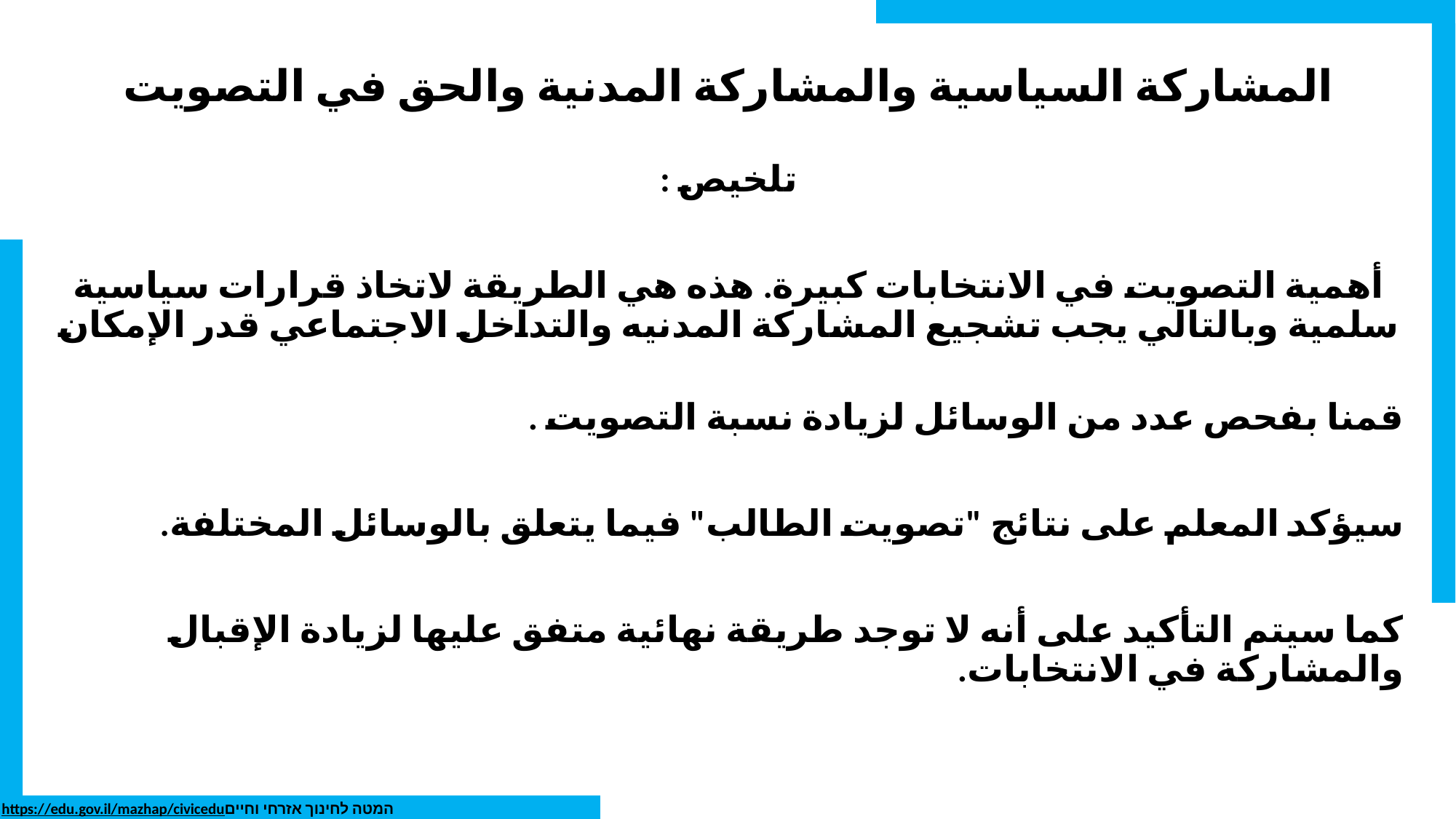

# المشاركة السياسية والمشاركة المدنية والحق في التصويت
تلخيص :

أهمية التصويت في الانتخابات كبيرة. هذه هي الطريقة لاتخاذ قرارات سياسية سلمية وبالتالي يجب تشجيع المشاركة المدنيه والتداخل الاجتماعي قدر الإمكان
قمنا بفحص عدد من الوسائل لزيادة نسبة التصويت .

سيؤكد المعلم على نتائج "تصويت الطالب" فيما يتعلق بالوسائل المختلفة.

كما سيتم التأكيد على أنه لا توجد طريقة نهائية متفق عليها لزيادة الإقبال والمشاركة في الانتخابات.